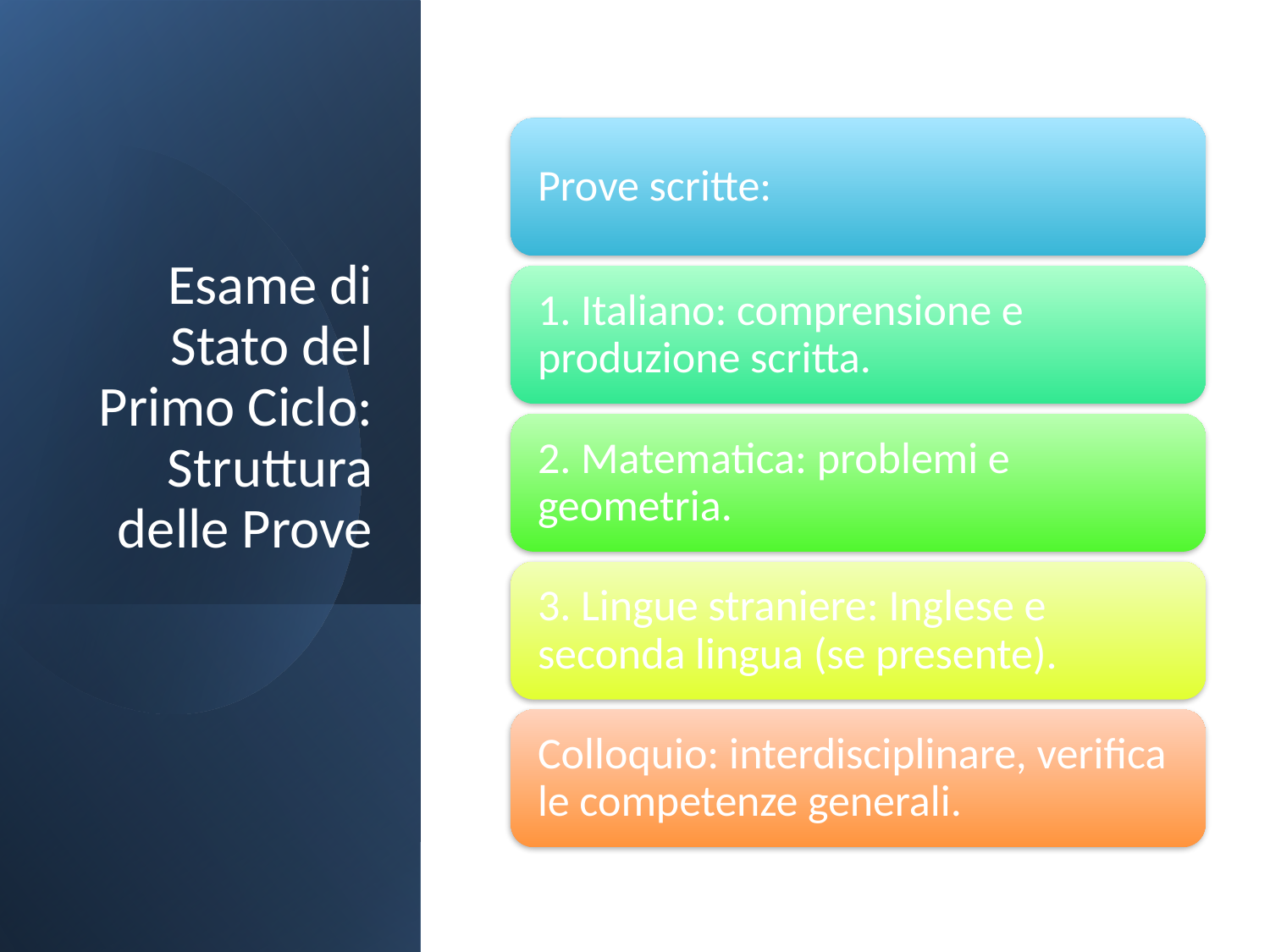

Prove scritte:
1. Italiano: comprensione e produzione scritta.
2. Matematica: problemi e geometria.
3. Lingue straniere: Inglese e seconda lingua (se presente).
Colloquio: interdisciplinare, verifica le competenze generali.

# Esame di Stato del Primo Ciclo: Struttura delle Prove